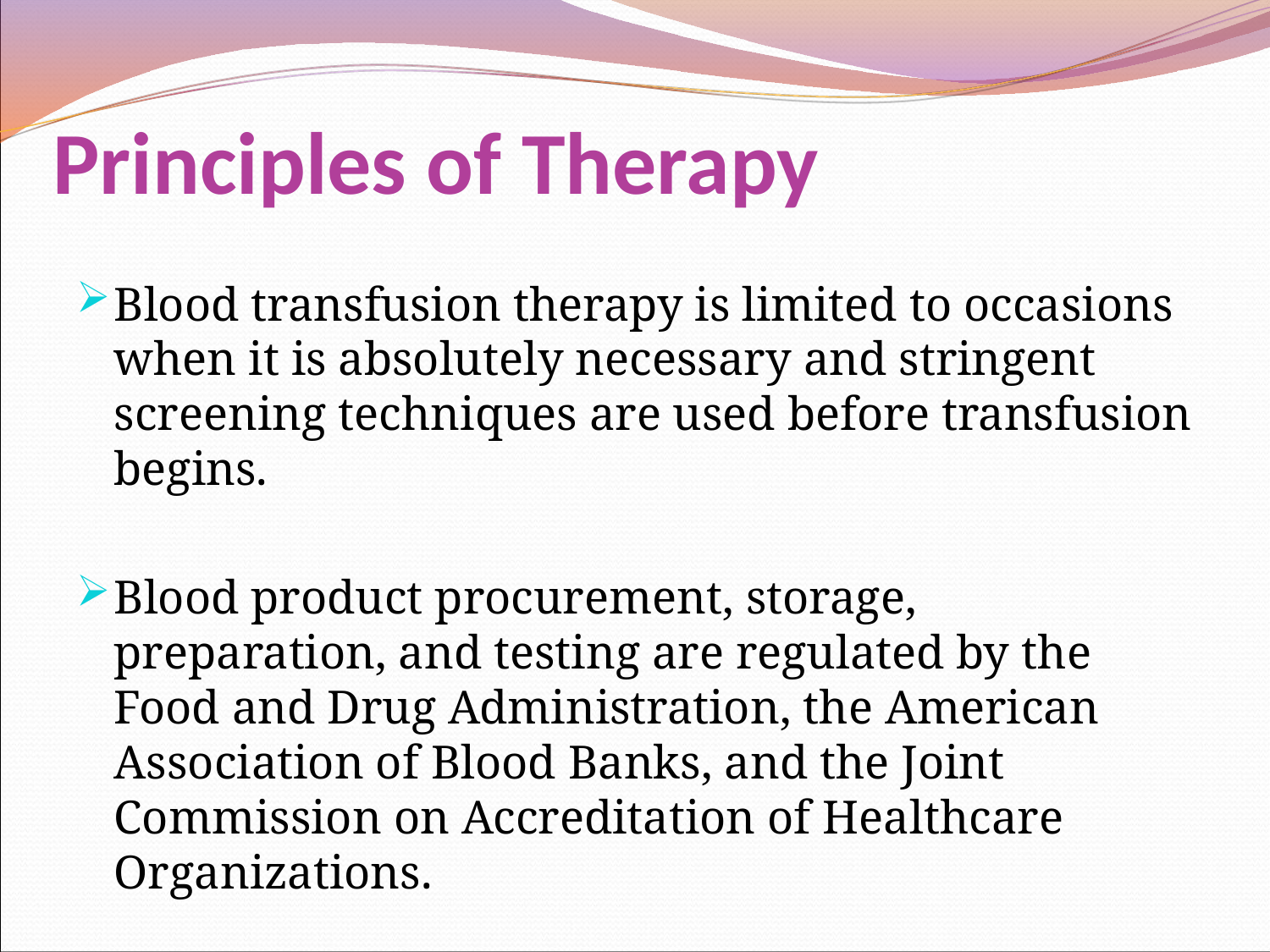

# Principles of Therapy
Blood transfusion therapy is limited to occasions when it is absolutely necessary and stringent screening techniques are used before transfusion begins.

Blood product procurement, storage, preparation, and testing are regulated by the Food and Drug Administration, the American Association of Blood Banks, and the Joint Commission on Accreditation of Healthcare Organizations.